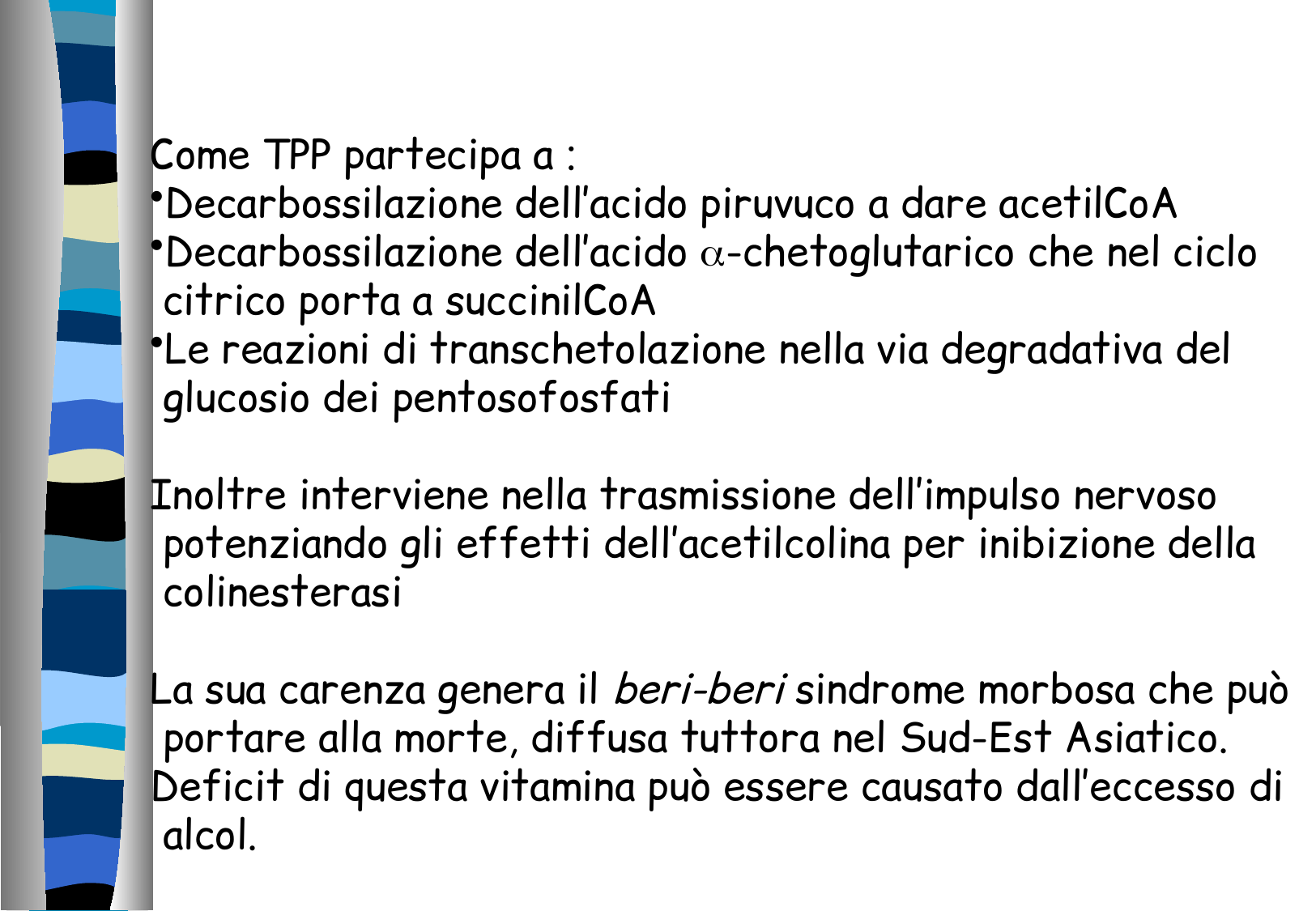

Come TPP partecipa a :
Decarbossilazione dell’acido piruvuco a dare acetilCoA
Decarbossilazione dell’acido α-chetoglutarico che nel ciclo citrico porta a succinilCoA
Le reazioni di transchetolazione nella via degradativa del glucosio dei pentosofosfati

Inoltre interviene nella trasmissione dell’impulso nervoso potenziando gli effetti dell’acetilcolina per inibizione della colinesterasi

La sua carenza genera il beri-beri sindrome morbosa che può portare alla morte, diffusa tuttora nel Sud-Est Asiatico.
Deficit di questa vitamina può essere causato dall’eccesso di alcol.